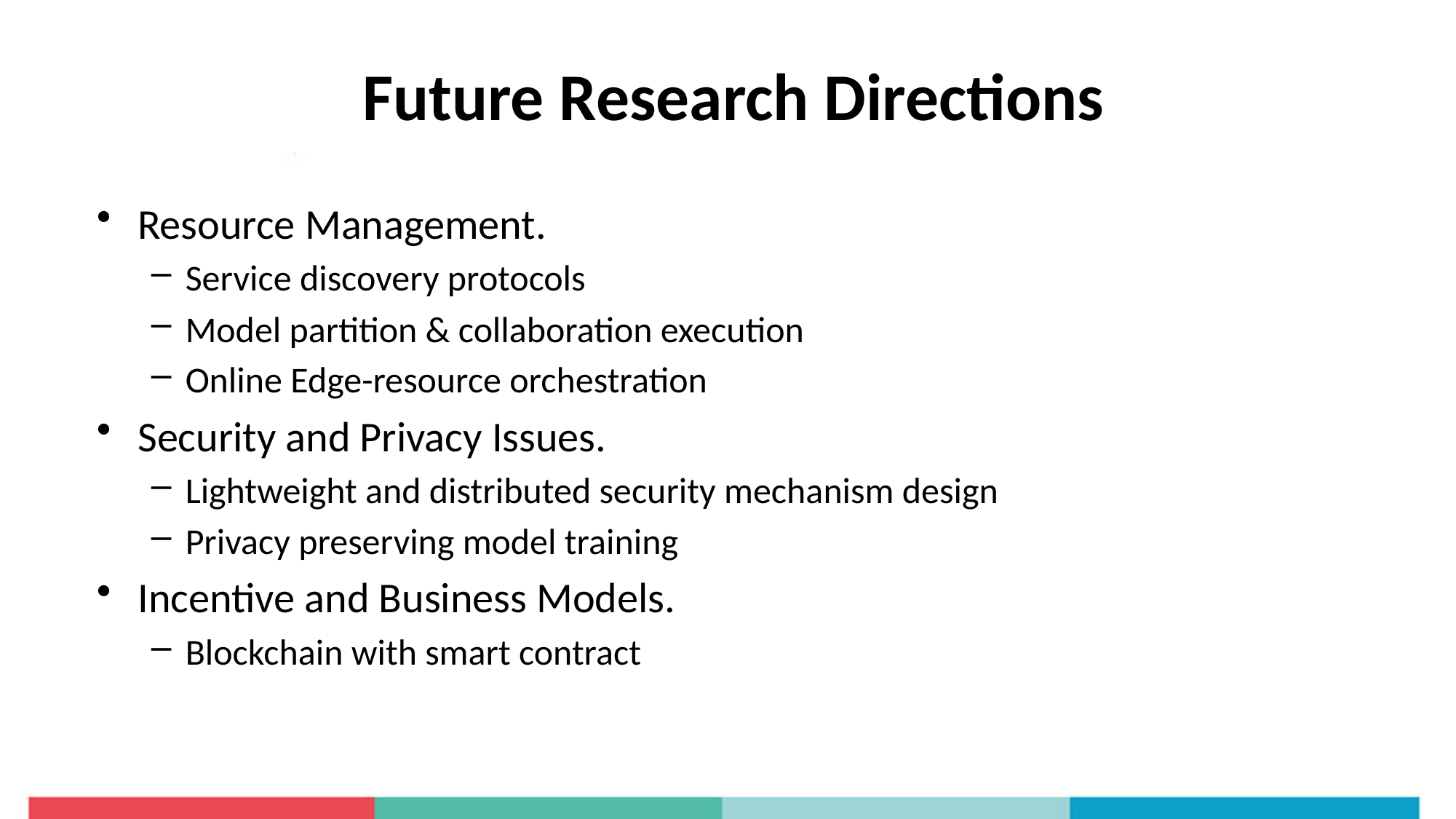

# Future Research Directions
Resource Management.
Service discovery protocols
Model partition & collaboration execution
Online Edge-resource orchestration
Security and Privacy Issues.
Lightweight and distributed security mechanism design
Privacy preserving model training
Incentive and Business Models.
Blockchain with smart contract

22